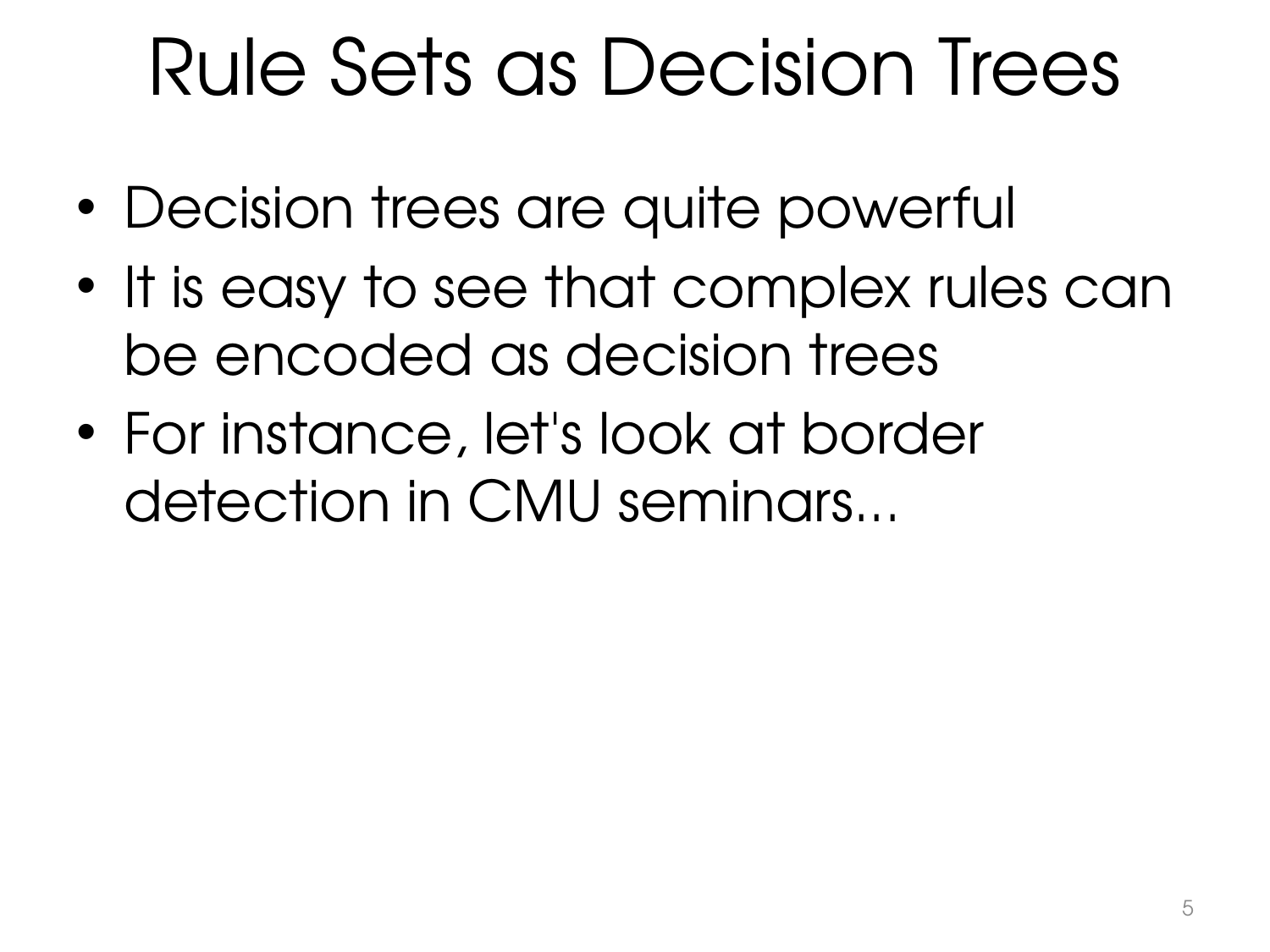

# Rule Sets as Decision Trees
Decision trees are quite powerful
It is easy to see that complex rules can be encoded as decision trees
For instance, let's look at border detection in CMU seminars...
5